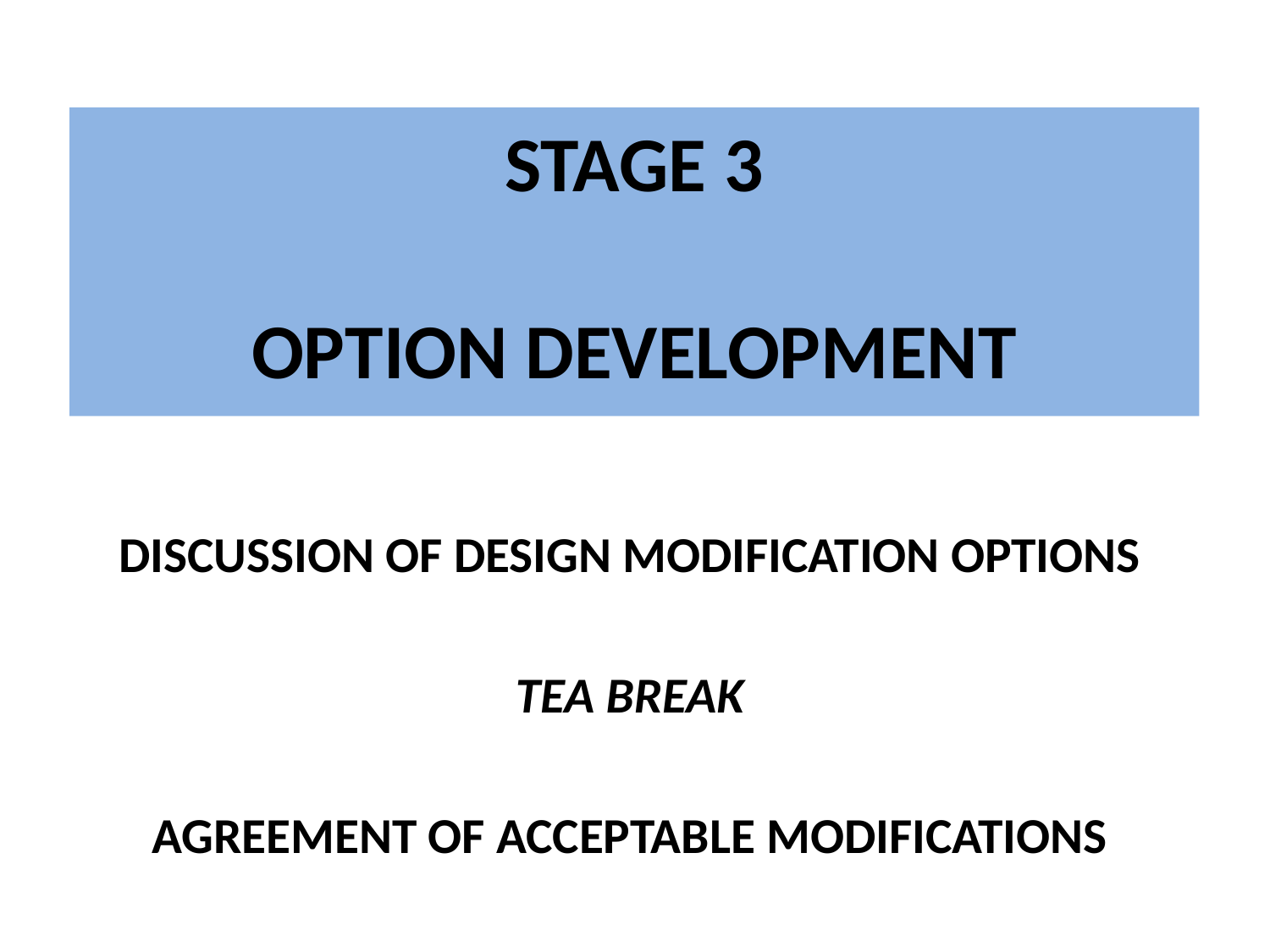

STAGE 3

OPTION DEVELOPMENT

DISCUSSION OF DESIGN MODIFICATION OPTIONS

TEA BREAK

AGREEMENT OF ACCEPTABLE MODIFICATIONS